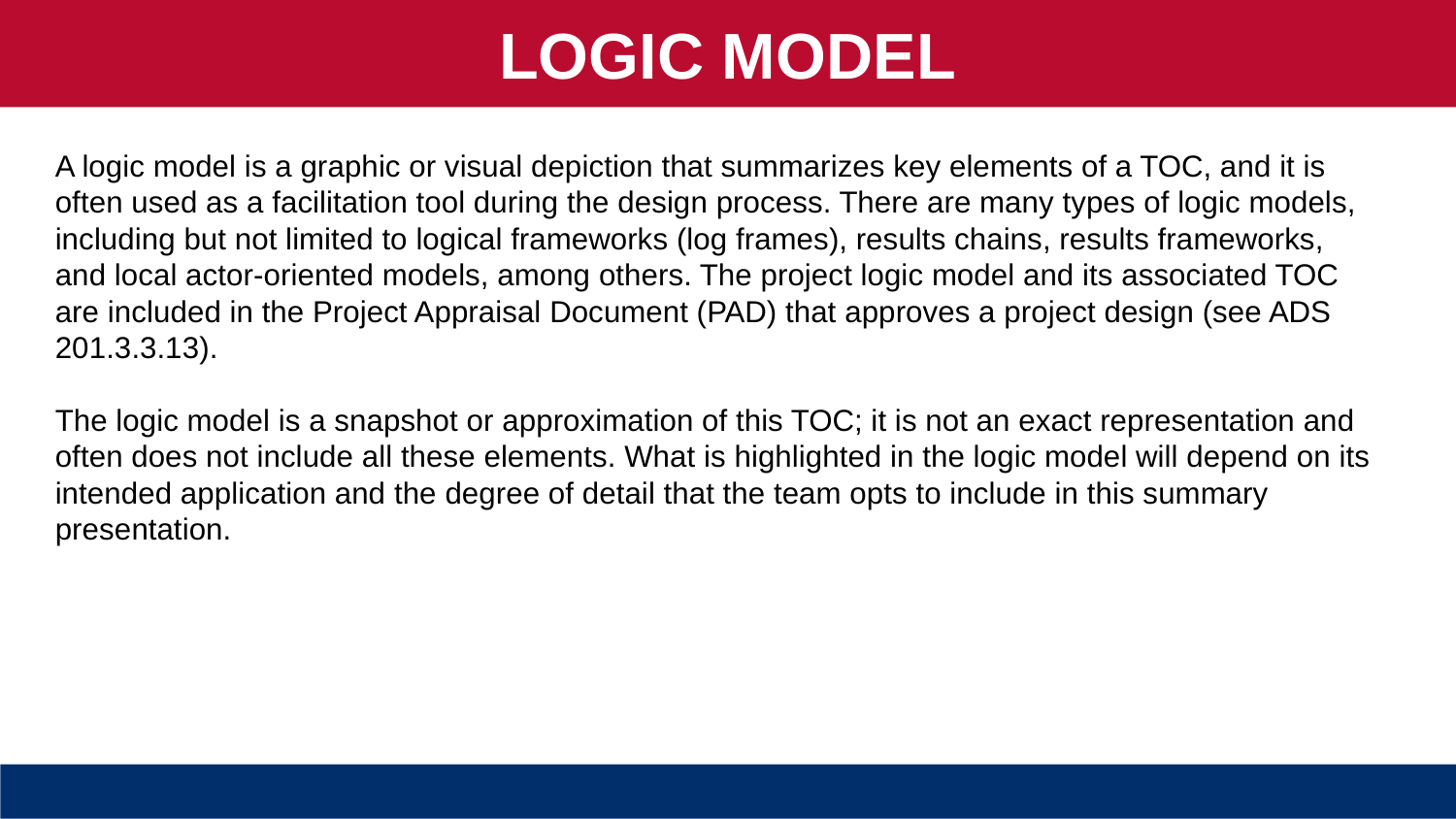

LOGIC MODEL
A logic model is a graphic or visual depiction that summarizes key elements of a TOC, and it is often used as a facilitation tool during the design process. There are many types of logic models, including but not limited to logical frameworks (log frames), results chains, results frameworks, and local actor-oriented models, among others. The project logic model and its associated TOC are included in the Project Appraisal Document (PAD) that approves a project design (see ADS 201.3.3.13).

The logic model is a snapshot or approximation of this TOC; it is not an exact representation and often does not include all these elements. What is highlighted in the logic model will depend on its intended application and the degree of detail that the team opts to include in this summary presentation.